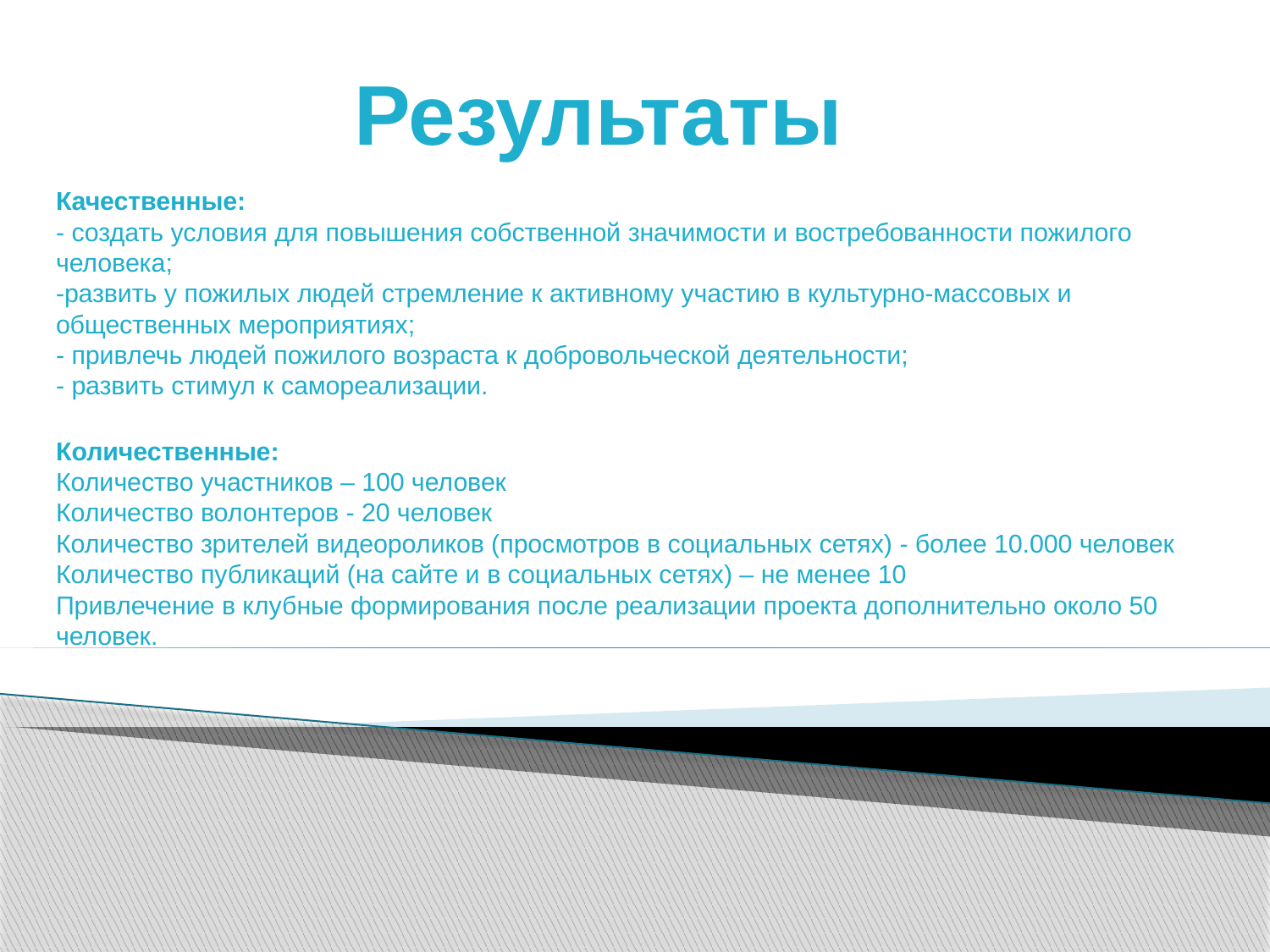

# Результаты
Качественные:
- создать условия для повышения собственной значимости и востребованности пожилого человека;
-развить у пожилых людей стремление к активному участию в культурно-массовых и общественных мероприятиях;
- привлечь людей пожилого возраста к добровольческой деятельности;
- развить стимул к самореализации.
Количественные:
Количество участников – 100 человек
Количество волонтеров - 20 человек
Количество зрителей видеороликов (просмотров в социальных сетях) - более 10.000 человек
Количество публикаций (на сайте и в социальных сетях) – не менее 10
Привлечение в клубные формирования после реализации проекта дополнительно около 50 человек.